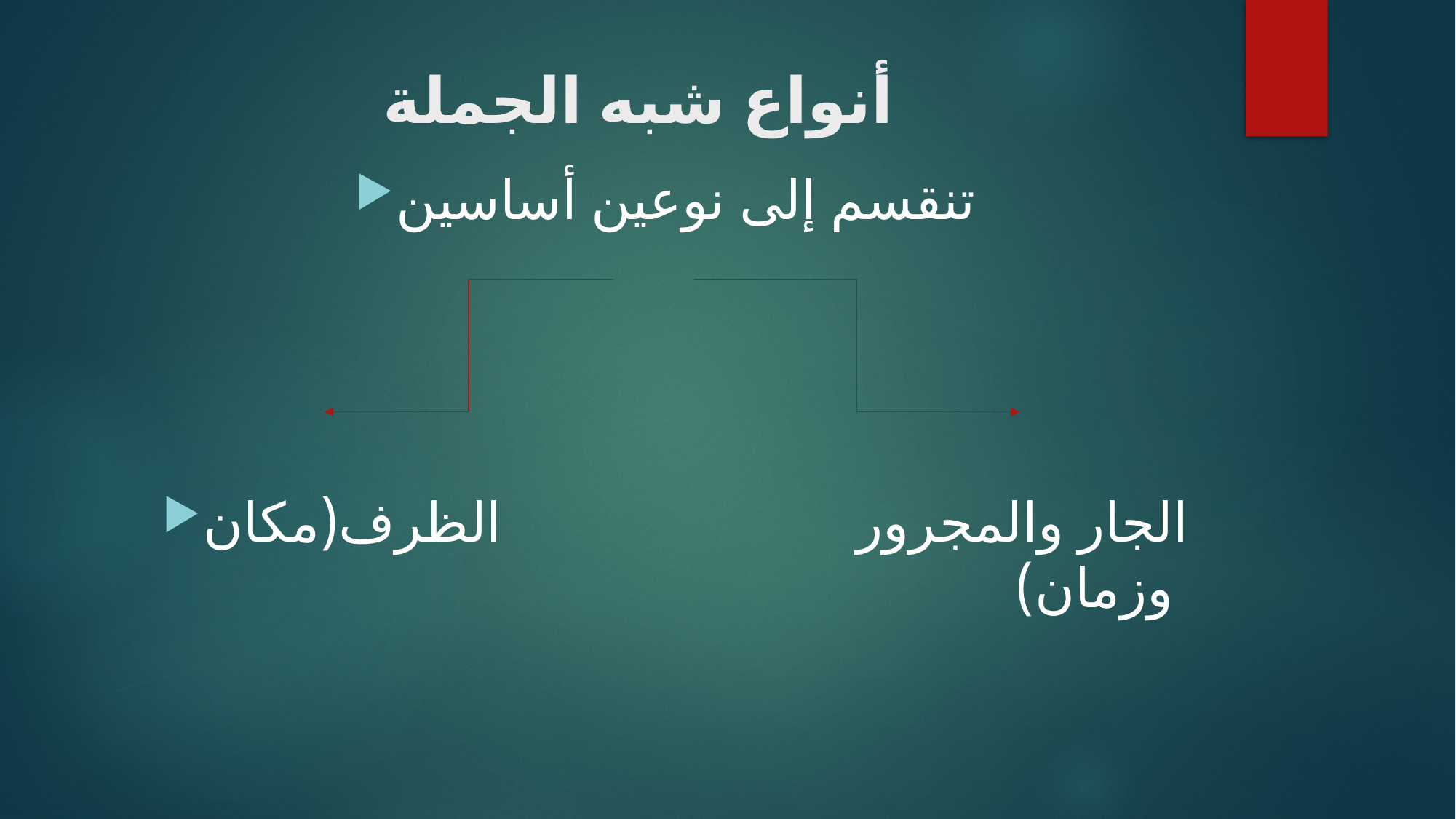

# أنواع شبه الجملة
تنقسم إلى نوعين أساسين

الجار والمجرور                         الظرف(مكان وزمان)